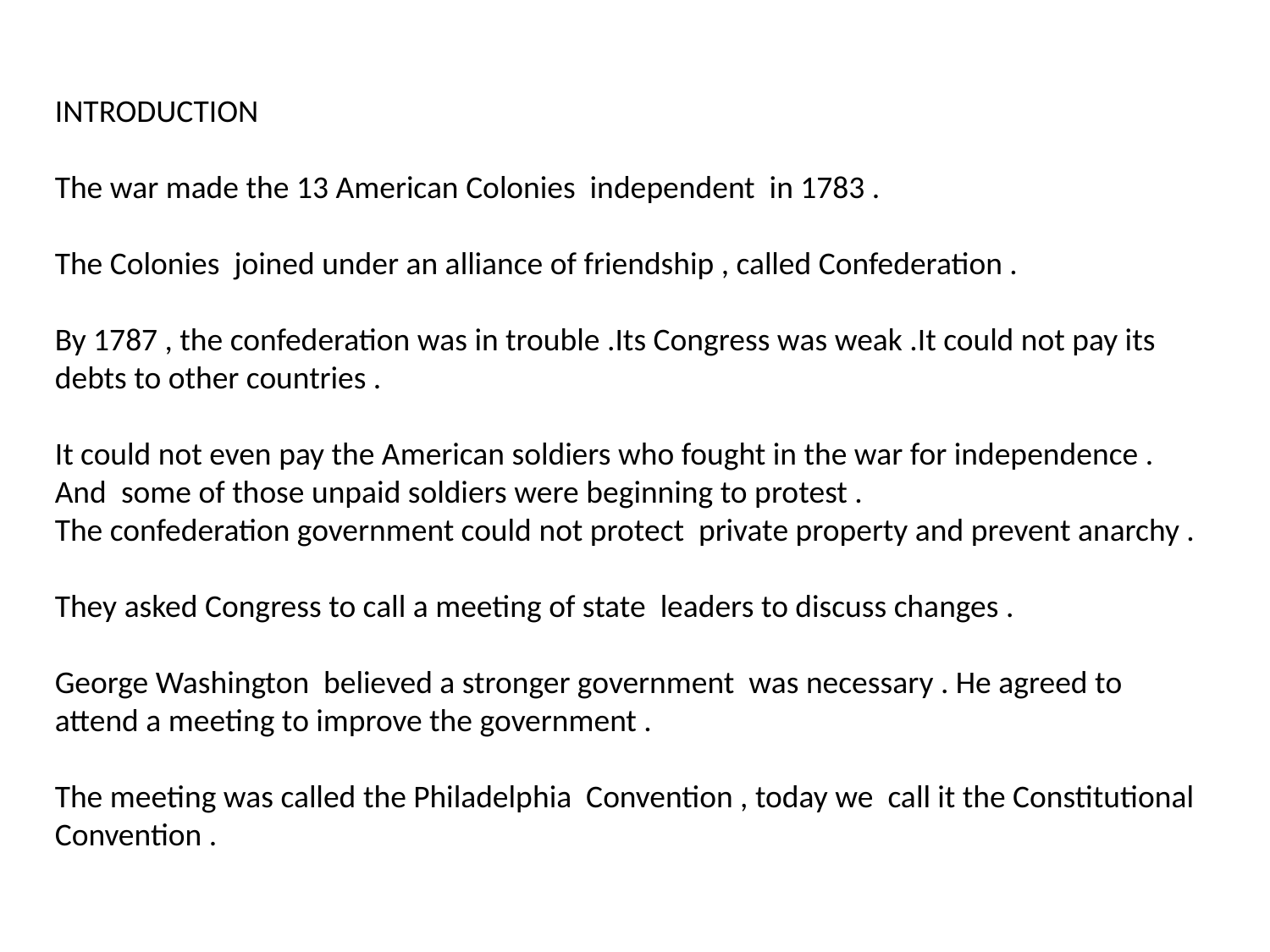

INTRODUCTION

The war made the 13 American Colonies  independent  in 1783 .

The Colonies  joined under an alliance of friendship , called Confederation .

By 1787 , the confederation was in trouble .Its Congress was weak .It could not pay its debts to other countries .

It could not even pay the American soldiers who fought in the war for independence . And  some of those unpaid soldiers were beginning to protest .
The confederation government could not protect  private property and prevent anarchy .

They asked Congress to call a meeting of state  leaders to discuss changes .

George Washington  believed a stronger government  was necessary . He agreed to attend a meeting to improve the government .

The meeting was called the Philadelphia  Convention , today we  call it the Constitutional Convention .